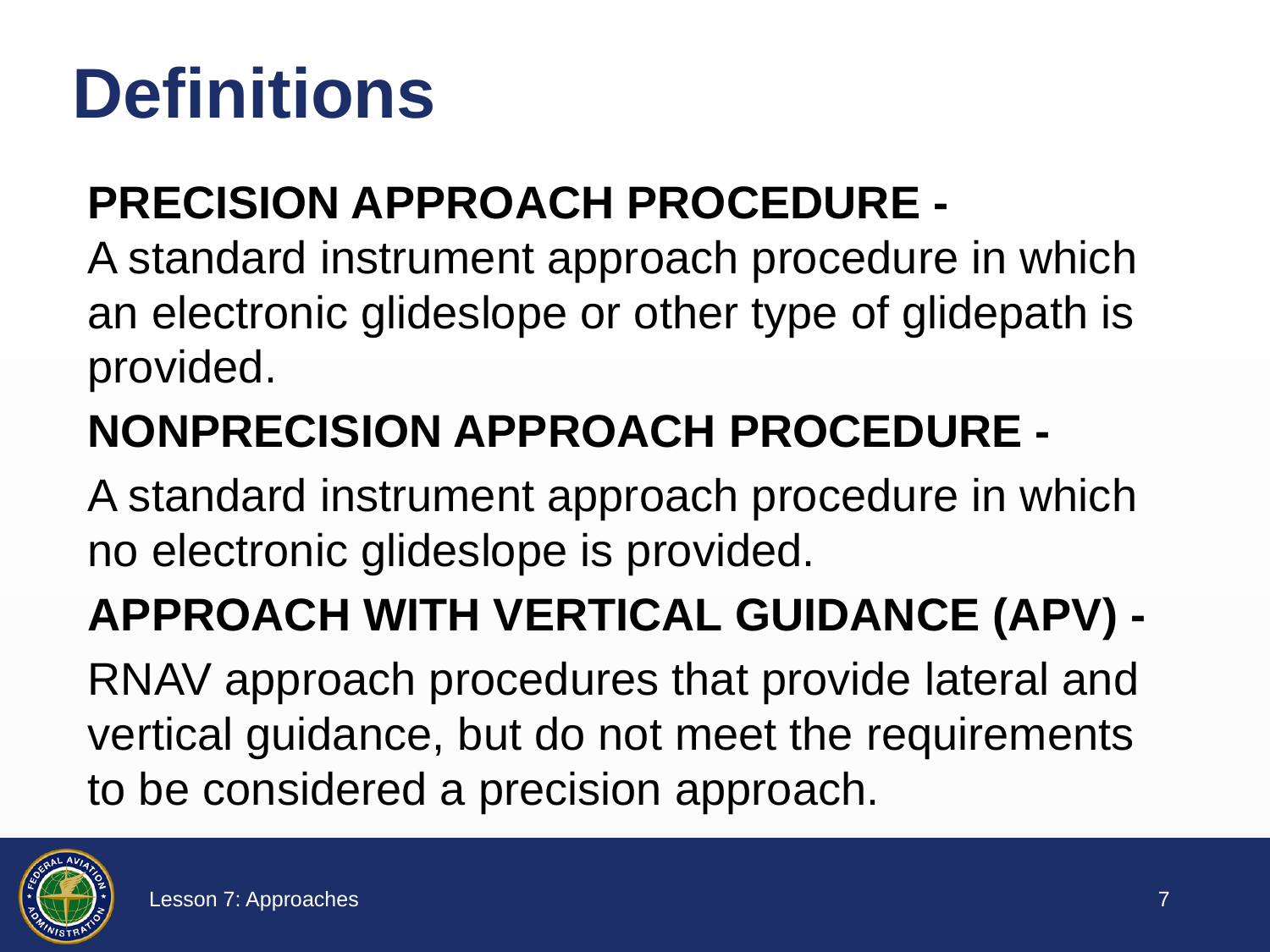

# Definitions
PRECISION APPROACH PROCEDURE -                A standard instrument approach procedure in which an electronic glideslope or other type of glidepath is provided.
NONPRECISION APPROACH PROCEDURE -
A standard instrument approach procedure in which no electronic glideslope is provided.
APPROACH WITH VERTICAL GUIDANCE (APV) -
RNAV approach procedures that provide lateral and vertical guidance, but do not meet the requirements to be considered a precision approach.
7